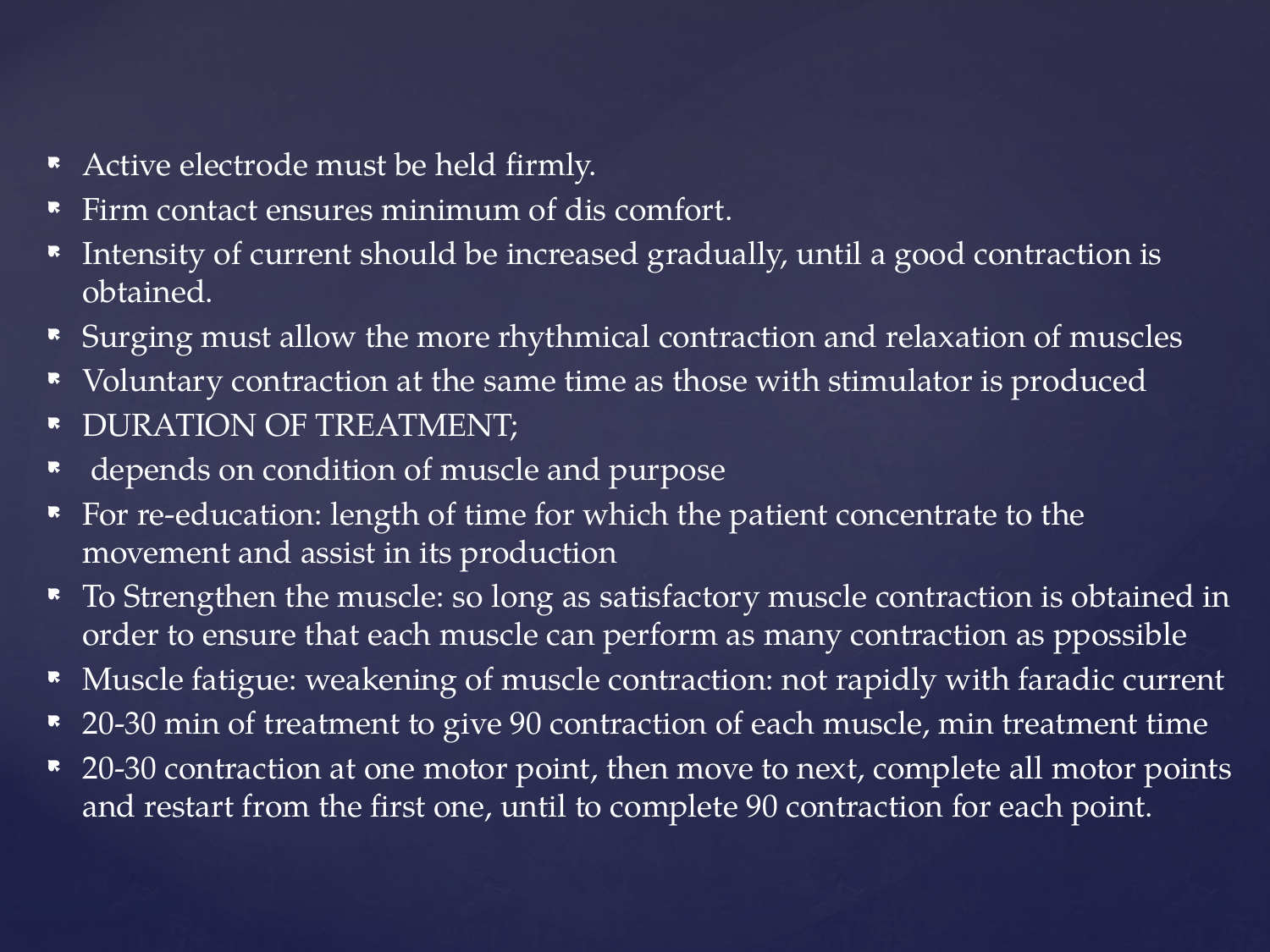

Active electrode must be held firmly.
Firm contact ensures minimum of dis comfort.
Intensity of current should be increased gradually, until a good contraction is obtained.
Surging must allow the more rhythmical contraction and relaxation of muscles
Voluntary contraction at the same time as those with stimulator is produced
DURATION OF TREATMENT;
 depends on condition of muscle and purpose
For re-education: length of time for which the patient concentrate to the movement and assist in its production
To Strengthen the muscle: so long as satisfactory muscle contraction is obtained in order to ensure that each muscle can perform as many contraction as ppossible
Muscle fatigue: weakening of muscle contraction: not rapidly with faradic current
20-30 min of treatment to give 90 contraction of each muscle, min treatment time
20-30 contraction at one motor point, then move to next, complete all motor points and restart from the first one, until to complete 90 contraction for each point.

#